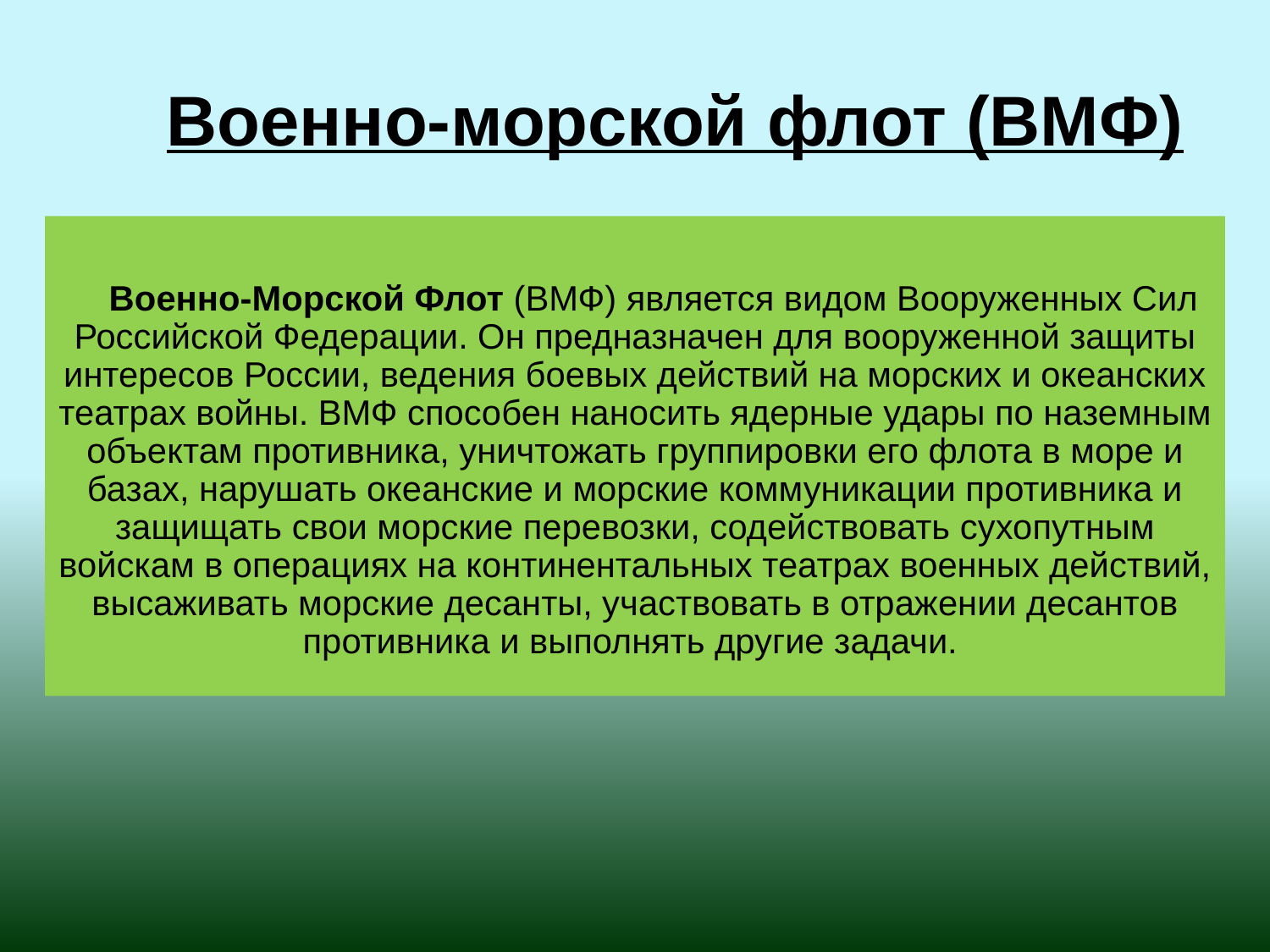

# Военно-морской флот (ВМФ)

Военно-Морской Флот (ВМФ) является видом Вооруженных Сил Российской Федерации. Он предназначен для вооруженной защиты интересов России, ведения боевых действий на морских и океанских театрах войны. ВМФ способен наносить ядерные удары по наземным объектам противника, уничтожать группировки его флота в море и базах, нарушать океанские и морские коммуникации противника и защищать свои морские перевозки, содействовать сухопутным войскам в операциях на континентальных театрах военных действий, высаживать морские десанты, участвовать в отражении десантов противника и выполнять другие задачи.